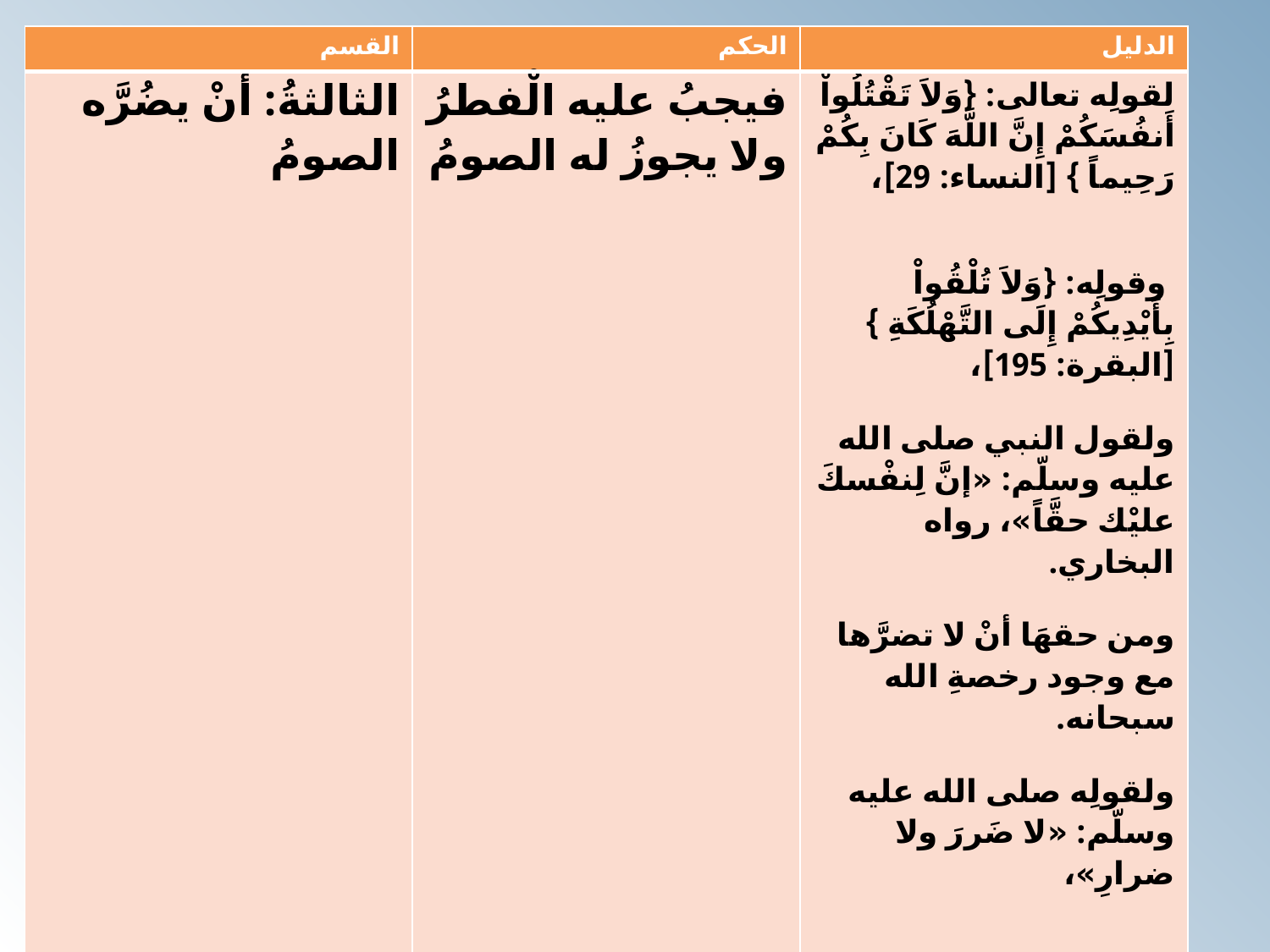

| القسم | الحكم | الدليل |
| --- | --- | --- |
| الثالثةُ: أنْ يضُرَّه الصومُ | فيجبُ عليه الْفطرُ ولا يجوزُ له الصومُ | لقولِه تعالى: {وَلاَ تَقْتُلُواْ أَنفُسَكُمْ إِنَّ اللَّهَ كَانَ بِكُمْ رَحِيماً } [النساء: 29]، وقولِه: {وَلاَ تُلْقُواْ بِأَيْدِيكُمْ إِلَى التَّهْلُكَةِ } [البقرة: 195]، ولقول النبي صلى الله عليه وسلّم: «إنَّ لِنفْسكَ عليْك حقَّاً»، رواه البخاري. ومن حقهَا أنْ لا تضرَّها مع وجود رخصةِ الله سبحانه. ولقولِه صلى الله عليه وسلّم: «لا ضَررَ ولا ضرارِ»، أخرجه ابن ماجه والحاكم. قال النَّووي وله طرق يقويِ بعضها بعضاً. |